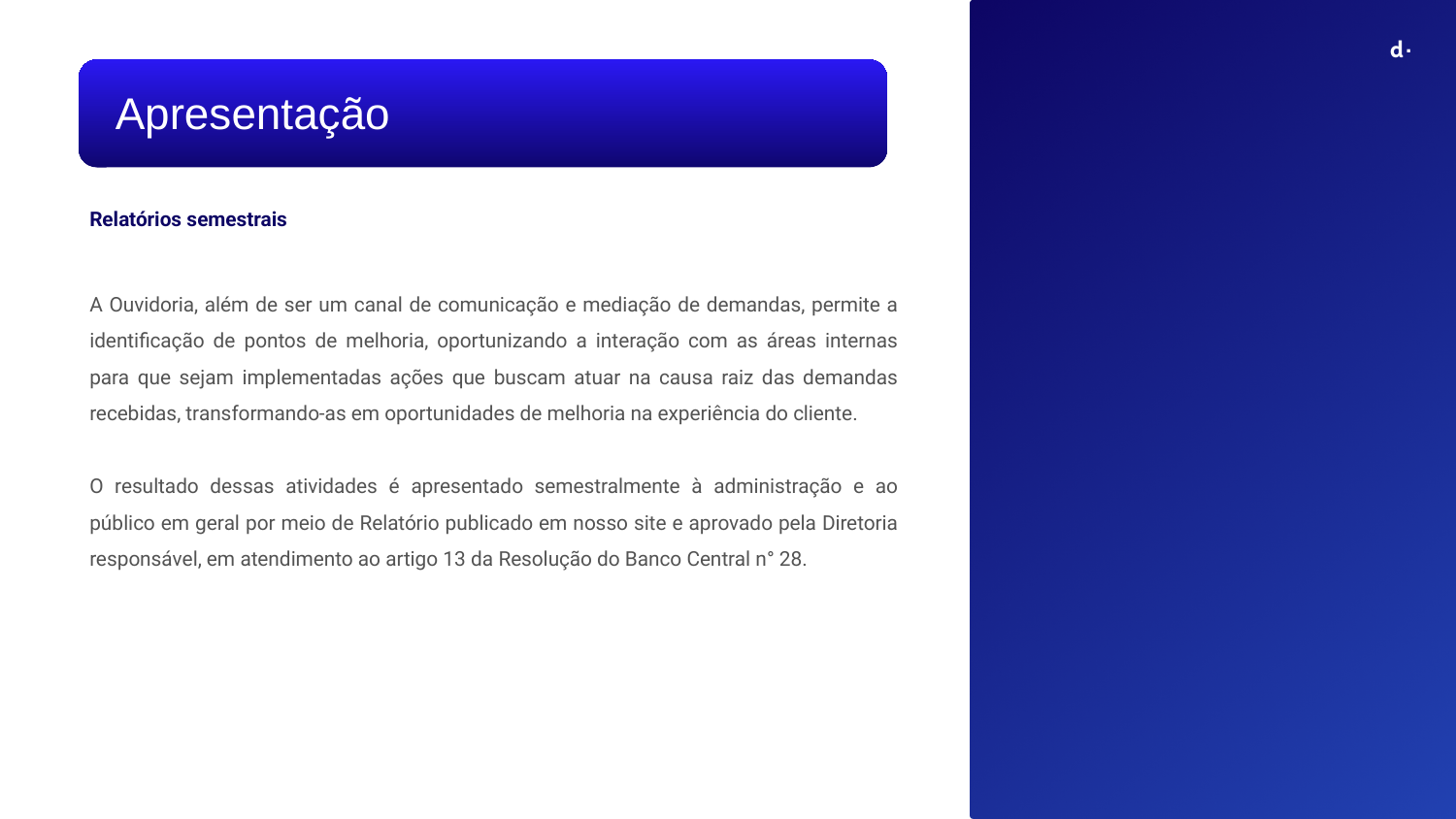

Apresentação

Relatórios semestrais
A Ouvidoria, além de ser um canal de comunicação e mediação de demandas, permite a identificação de pontos de melhoria, oportunizando a interação com as áreas internas para que sejam implementadas ações que buscam atuar na causa raiz das demandas recebidas, transformando-as em oportunidades de melhoria na experiência do cliente.

O resultado dessas atividades é apresentado semestralmente à administração e ao público em geral por meio de Relatório publicado em nosso site e aprovado pela Diretoria responsável, em atendimento ao artigo 13 da Resolução do Banco Central n° 28.